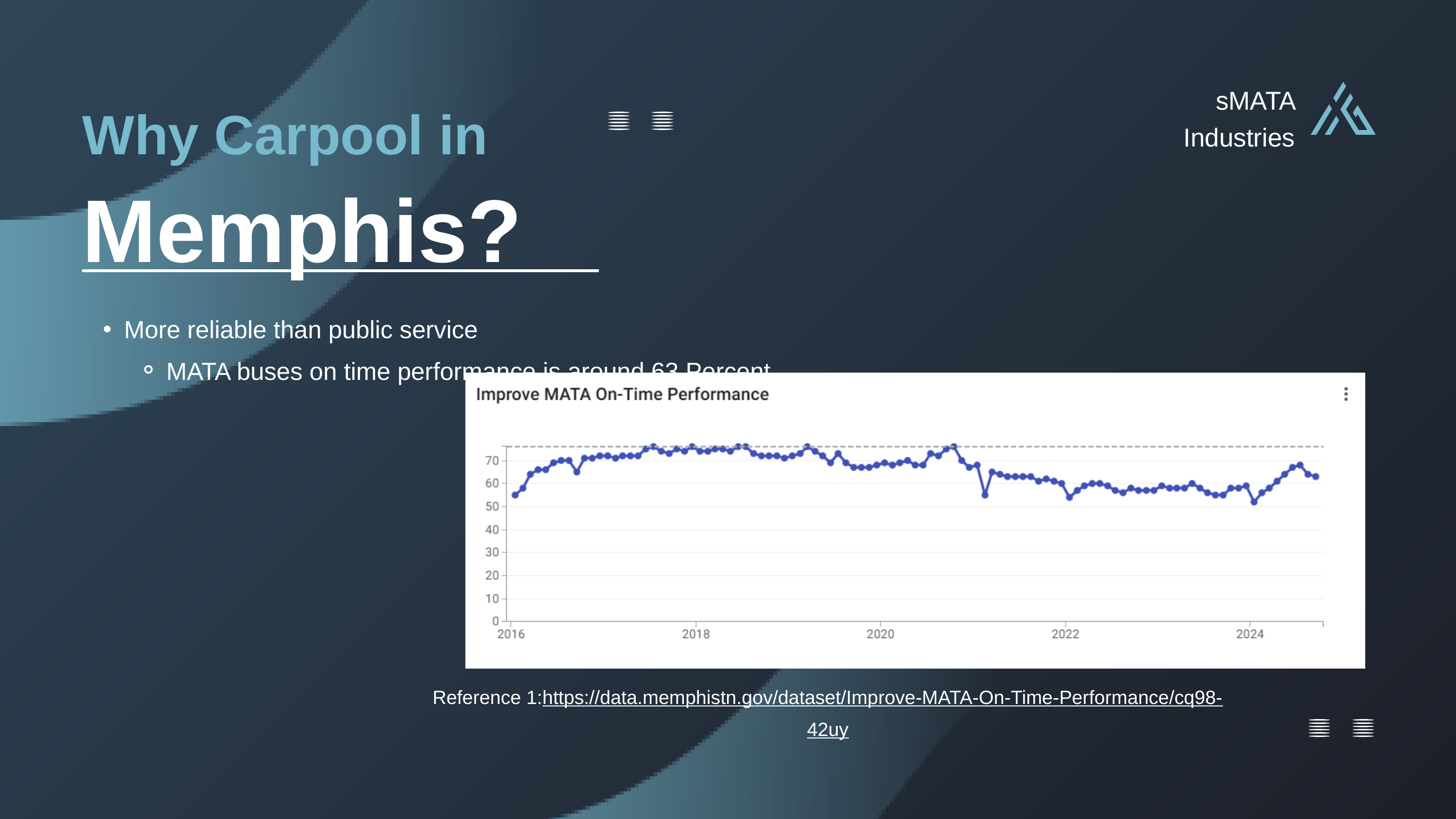

Why Carpool in
sMATA Industries

Memphis?
More reliable than public service
MATA buses on time performance is around 63 Percent

Reference 1:https://data.memphistn.gov/dataset/Improve-MATA-On-Time-Performance/cq98-42uy